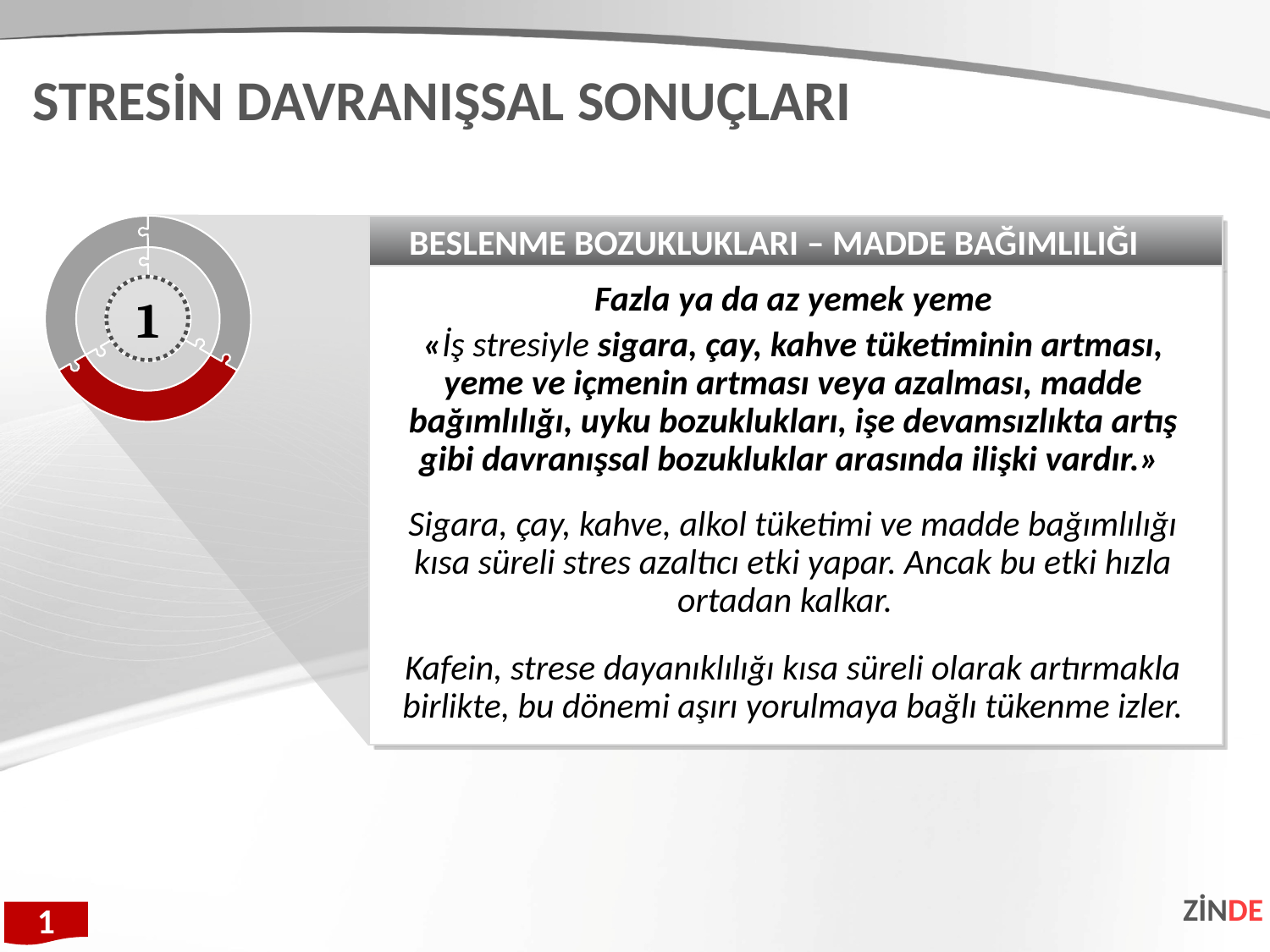

STRESİN DAVRANIŞSAL SONUÇLARI

BESLENME BOZUKLUKLARI – MADDE BAĞIMLILIĞI
Fazla ya da az yemek yeme
«İş stresiyle sigara, çay, kahve tüketiminin artması, yeme ve içmenin artması veya azalması, madde bağımlılığı, uyku bozuklukları, işe devamsızlıkta artış gibi davranışsal bozukluklar arasında ilişki vardır.»

Sigara, çay, kahve, alkol tüketimi ve madde bağımlılığı kısa süreli stres azaltıcı etki yapar. Ancak bu etki hızla ortadan kalkar.

Kafein, strese dayanıklılığı kısa süreli olarak artırmakla birlikte, bu dönemi aşırı yorulmaya bağlı tükenme izler.
1
ZİNDE
1